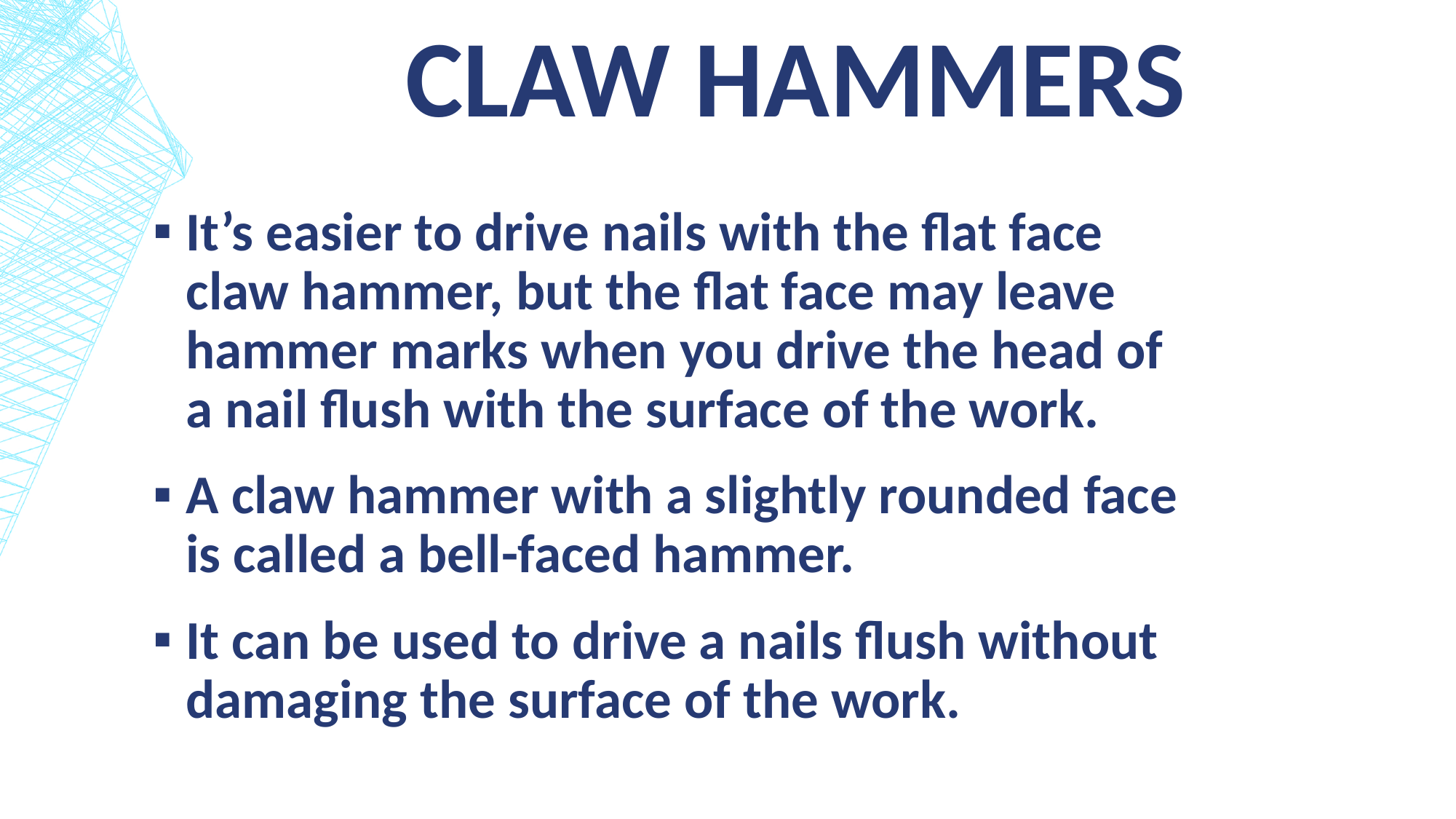

# Claw Hammers
It’s easier to drive nails with the flat face claw hammer, but the flat face may leave hammer marks when you drive the head of a nail flush with the surface of the work.
A claw hammer with a slightly rounded face is called a bell-faced hammer.
It can be used to drive a nails flush without damaging the surface of the work.